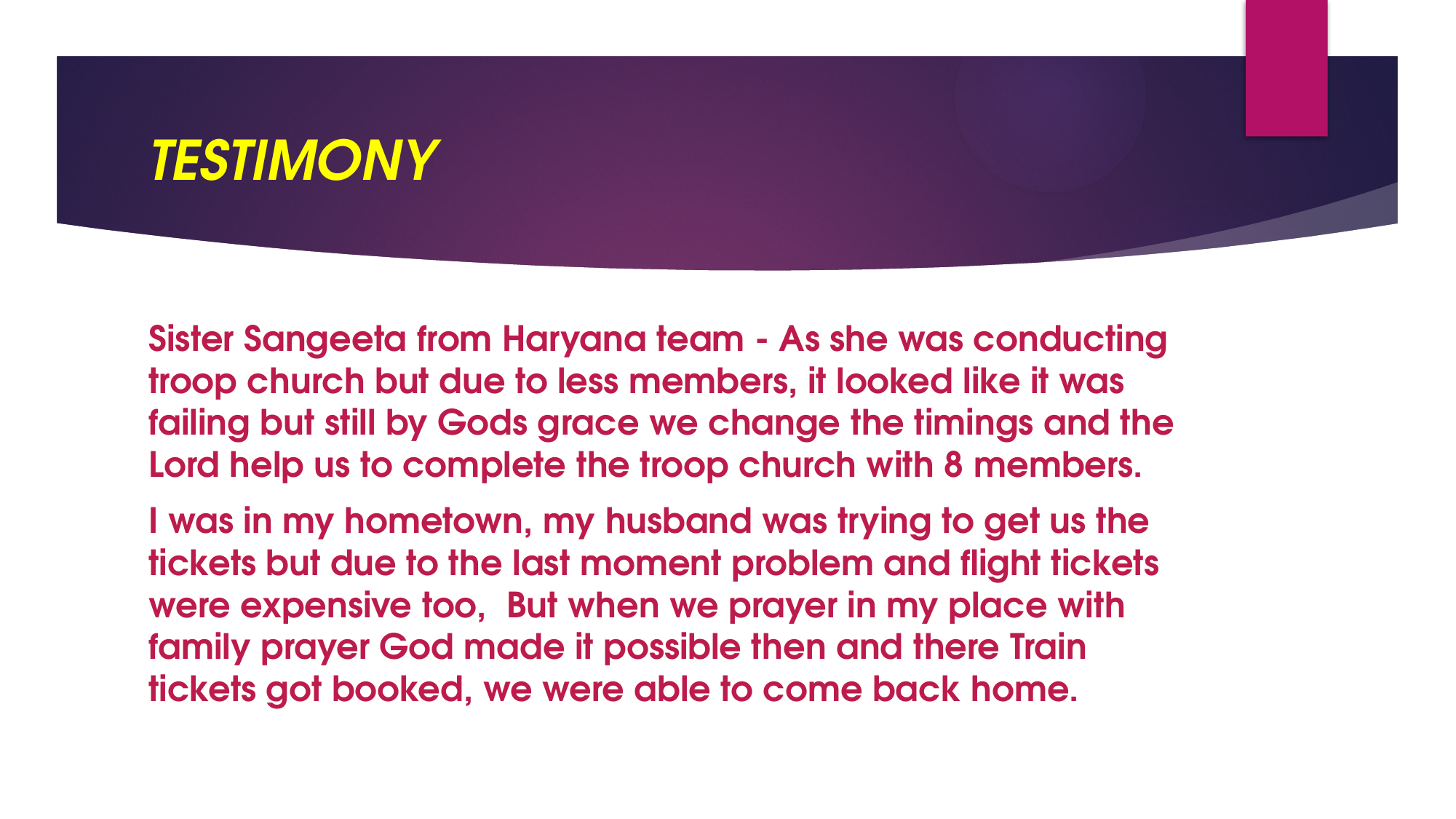

# TESTIMONY
Sister Sangeeta from Haryana team - As she was conducting troop church but due to less members, it looked like it was failing but still by Gods grace we change the timings and the Lord help us to complete the troop church with 8 members.
I was in my hometown, my husband was trying to get us the tickets but due to the last moment problem and flight tickets were expensive too,  But when we prayer in my place with family prayer God made it possible then and there Train tickets got booked, we were able to come back home.